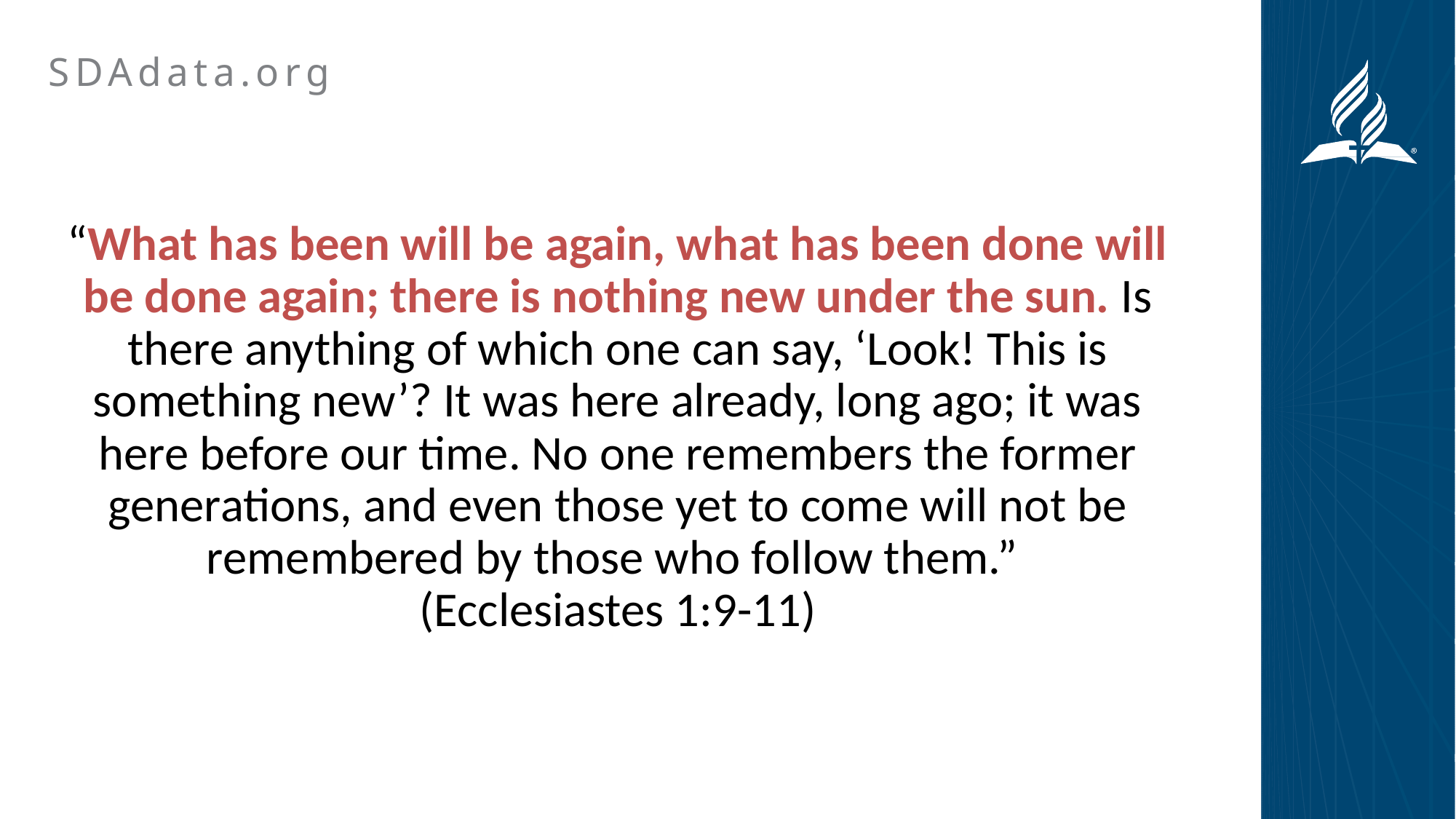

SDAdata.org

“What has been will be again, what has been done will be done again; there is nothing new under the sun. Is there anything of which one can say, ‘Look! This is something new’? It was here already, long ago; it was here before our time. No one remembers the former generations, and even those yet to come will not be remembered by those who follow them.”
(Ecclesiastes 1:9-11)